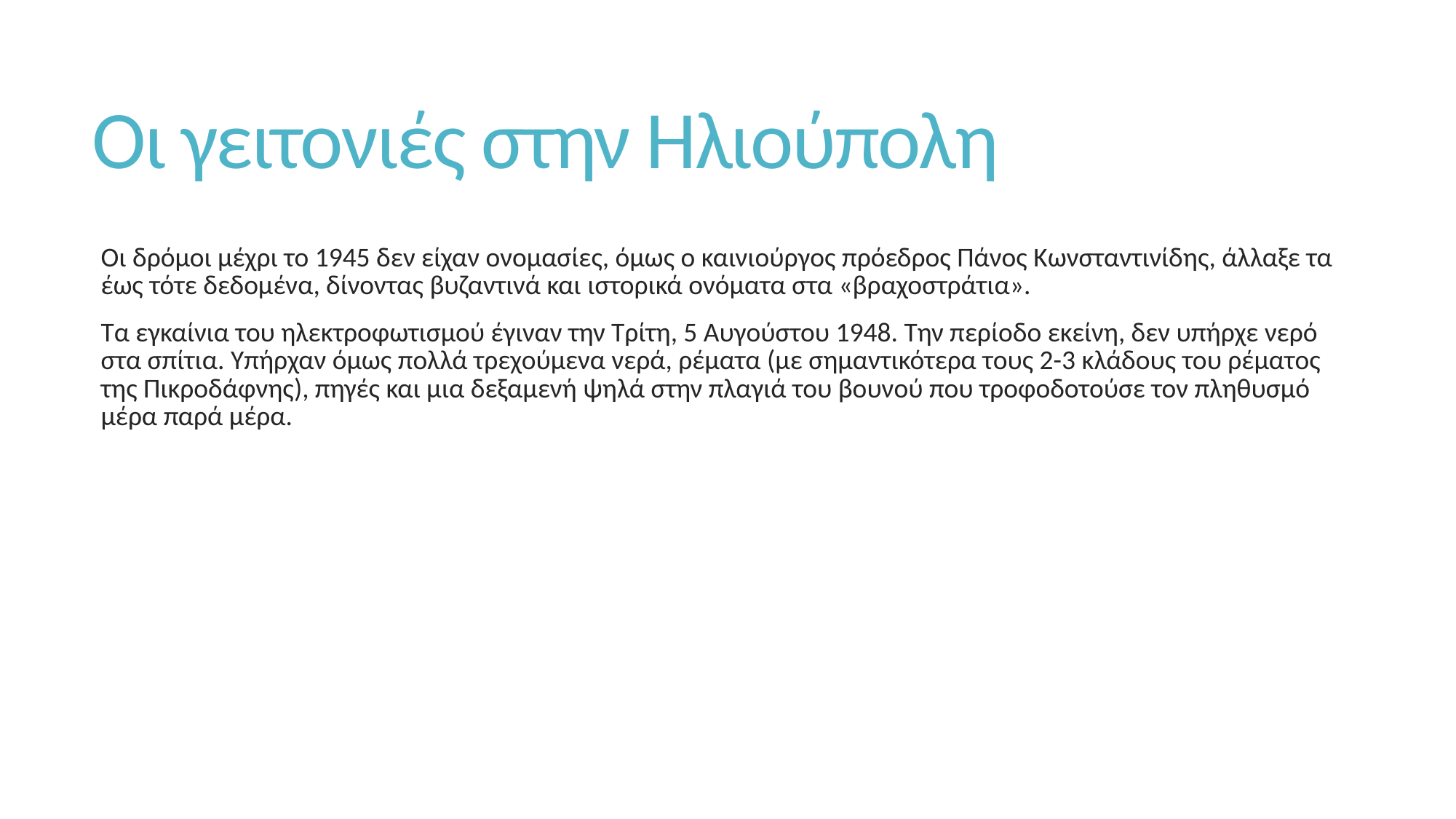

# Οι γειτονιές στην Ηλιούπολη
Οι δρόμοι μέχρι το 1945 δεν είχαν ονομασίες, όμως ο καινιούργος πρόεδρος Πάνος Κωνσταντινίδης, άλλαξε τα έως τότε δεδομένα, δίνοντας βυζαντινά και ιστορικά ονόματα στα «βραχοστράτια».
Τα εγκαίνια του ηλεκτροφωτισμού έγιναν την Τρίτη, 5 Αυγούστου 1948. Την περίοδο εκείνη, δεν υπήρχε νερό στα σπίτια. Υπήρχαν όμως πολλά τρεχούμενα νερά, ρέματα (με σημαντικότερα τους 2-3 κλάδους του ρέματος της Πικροδάφνης), πηγές και μια δεξαμενή ψηλά στην πλαγιά του βουνού που τροφοδοτούσε τον πληθυσμό μέρα παρά μέρα.